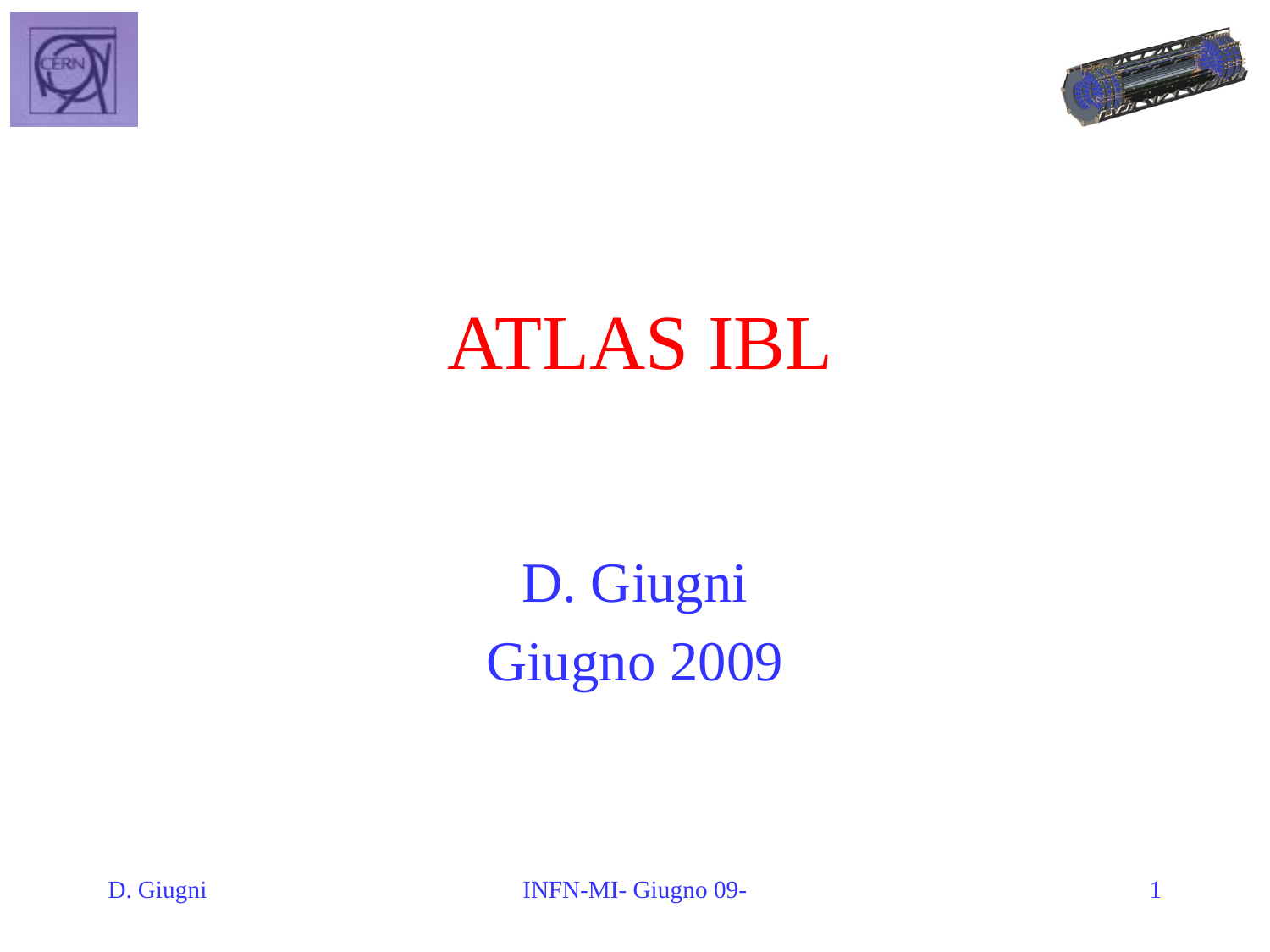

# ATLAS IBL
D. Giugni
Giugno 2009
D. Giugni
INFN-MI- Giugno 09-
1